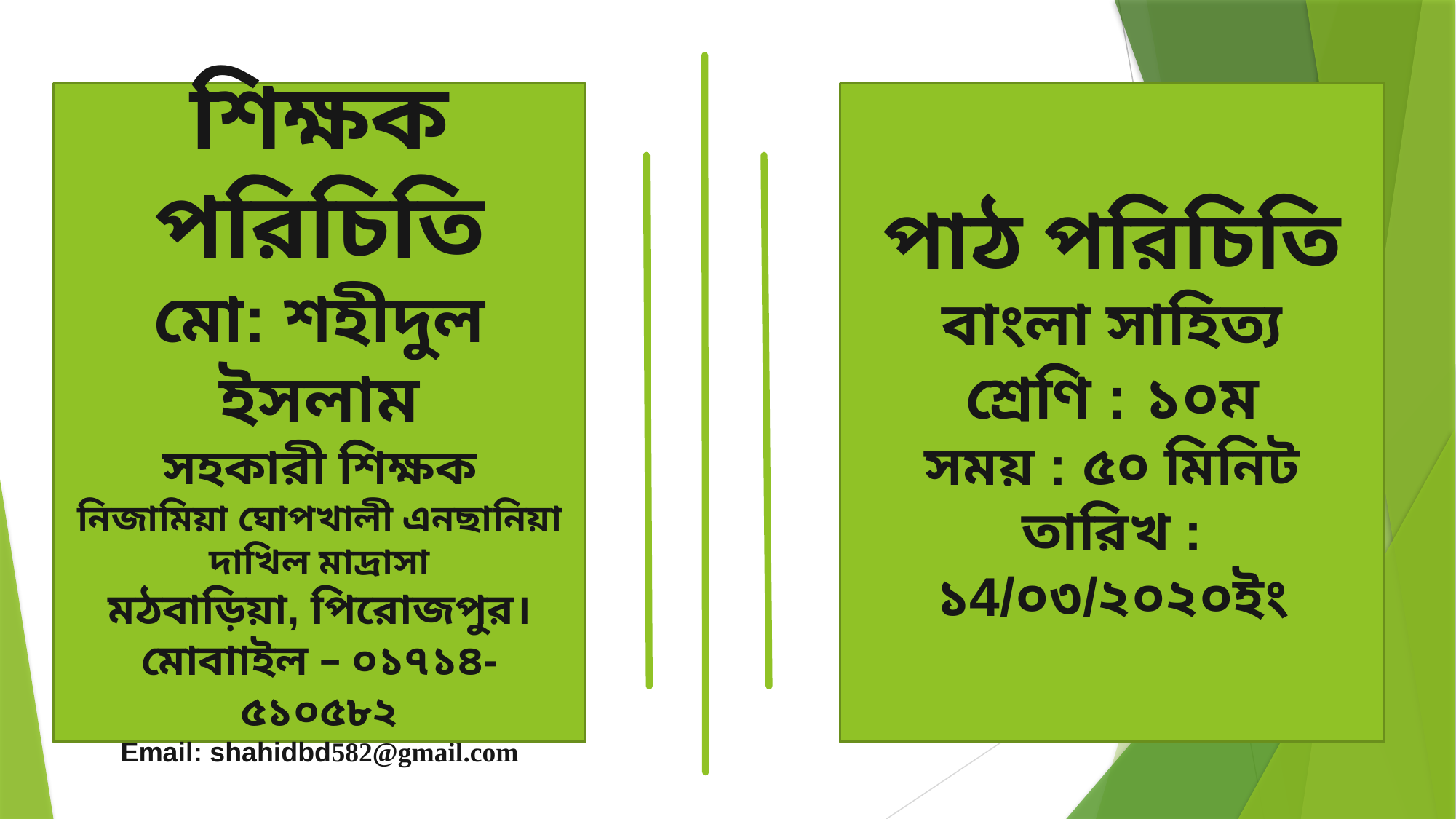

পাঠ পরিচিতি
বাংলা সাহিত্য
শ্রেণি : ১০ম
সময় : ৫০ মিনিট
তারিখ : ১4/০৩/২০২০ইং
শিক্ষক পরিচিতি
মো: শহীদুল ইসলাম
সহকারী শিক্ষক
নিজামিয়া ঘোপখালী এনছানিয়া দাখিল মাদ্রাসা
মঠবাড়িয়া, পিরোজপুর।
মোবাাইল – ০১৭১৪-৫১০৫৮২
Email: shahidbd582@gmail.com